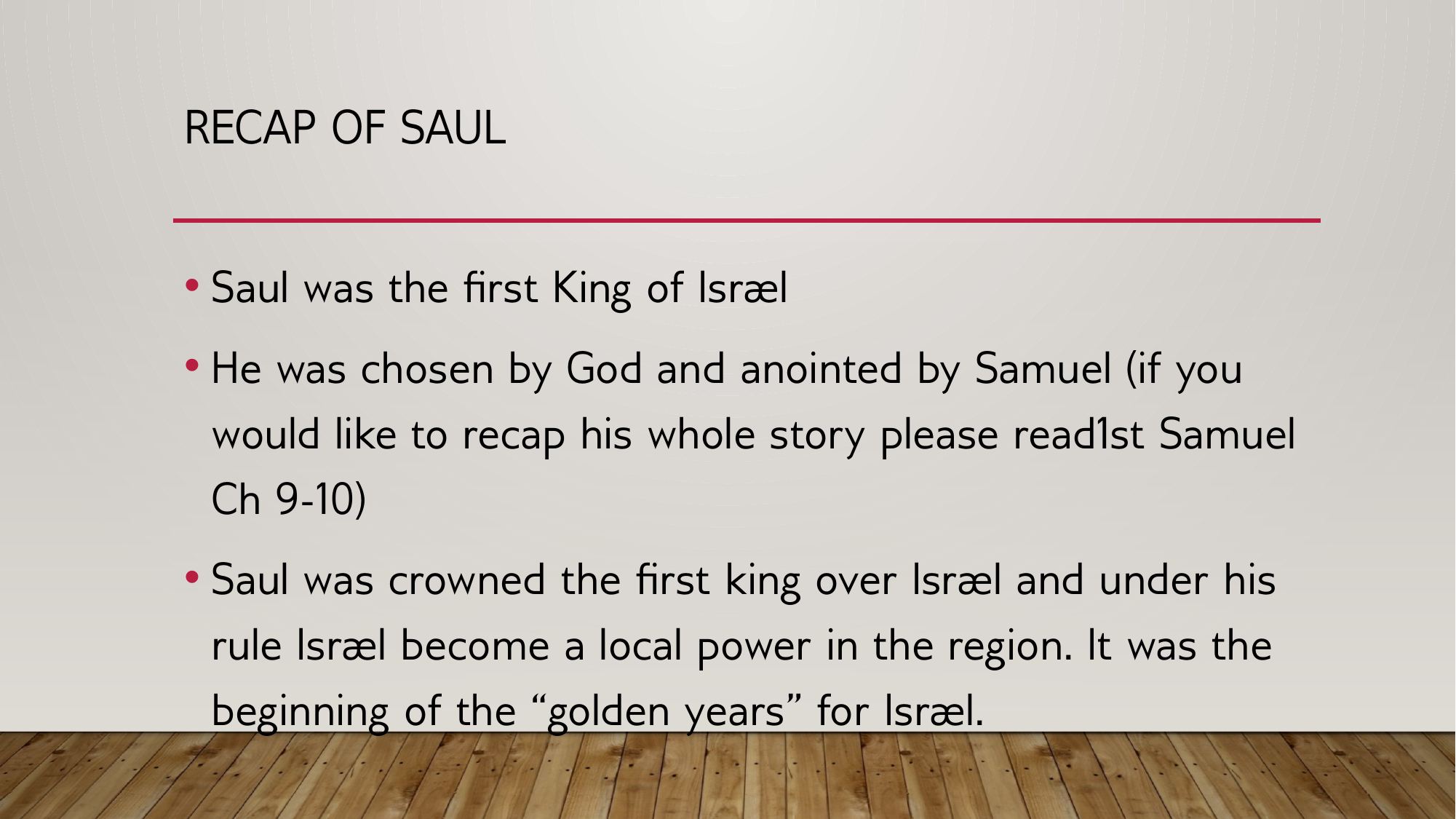

# Recap of Saul
Saul was the first King of Israel
He was chosen by God and anointed by Samuel (if you would like to recap his whole story please read1st Samuel Ch 9-10)
Saul was crowned the first king over Israel and under his rule Israel become a local power in the region. It was the beginning of the “golden years” for Israel.